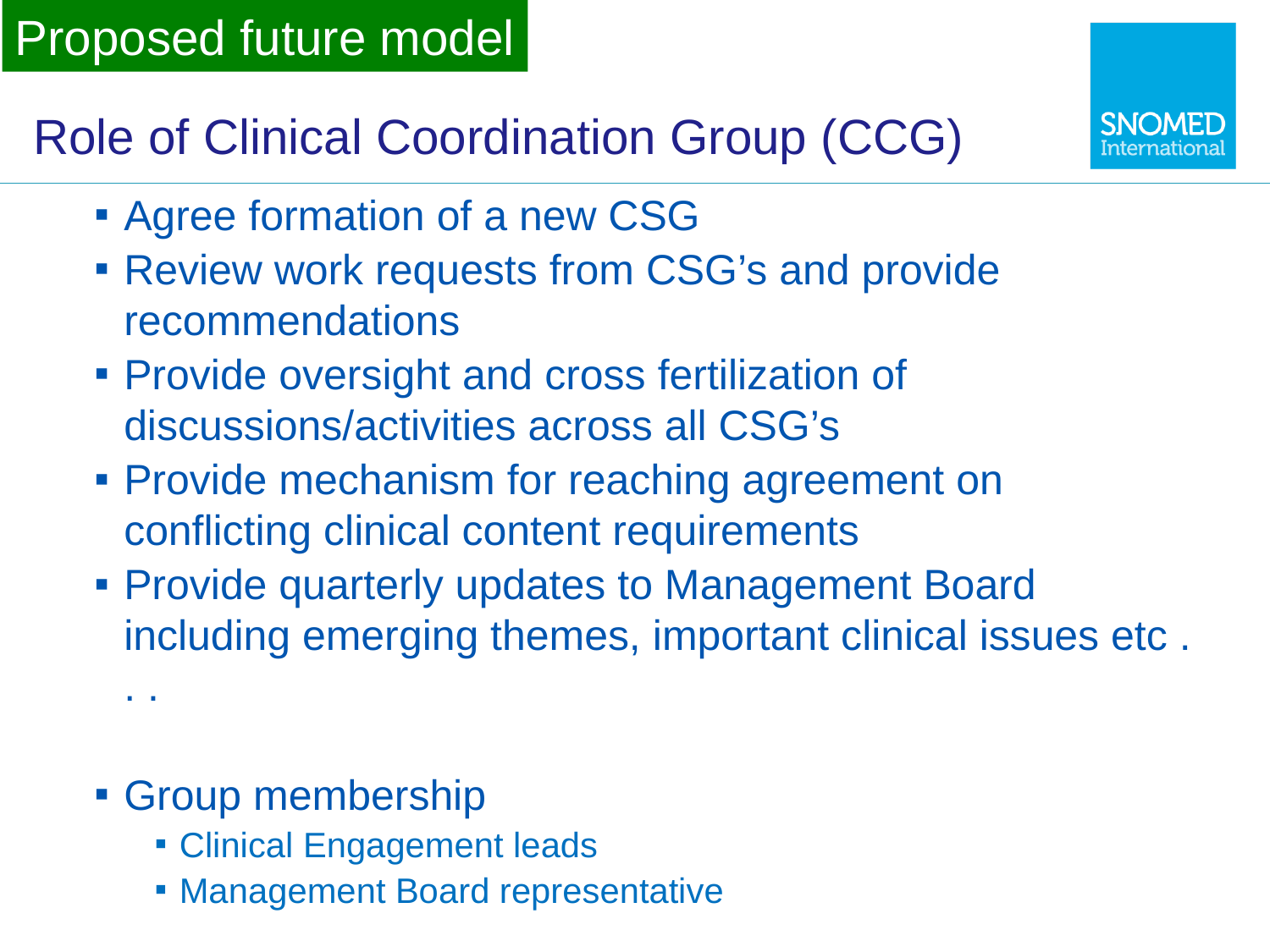

Proposed future model
# Role of Clinical Coordination Group (CCG)
Agree formation of a new CSG
Review work requests from CSG’s and provide recommendations
Provide oversight and cross fertilization of discussions/activities across all CSG’s
Provide mechanism for reaching agreement on conflicting clinical content requirements
Provide quarterly updates to Management Board including emerging themes, important clinical issues etc . . .

Group membership
Clinical Engagement leads
Management Board representative